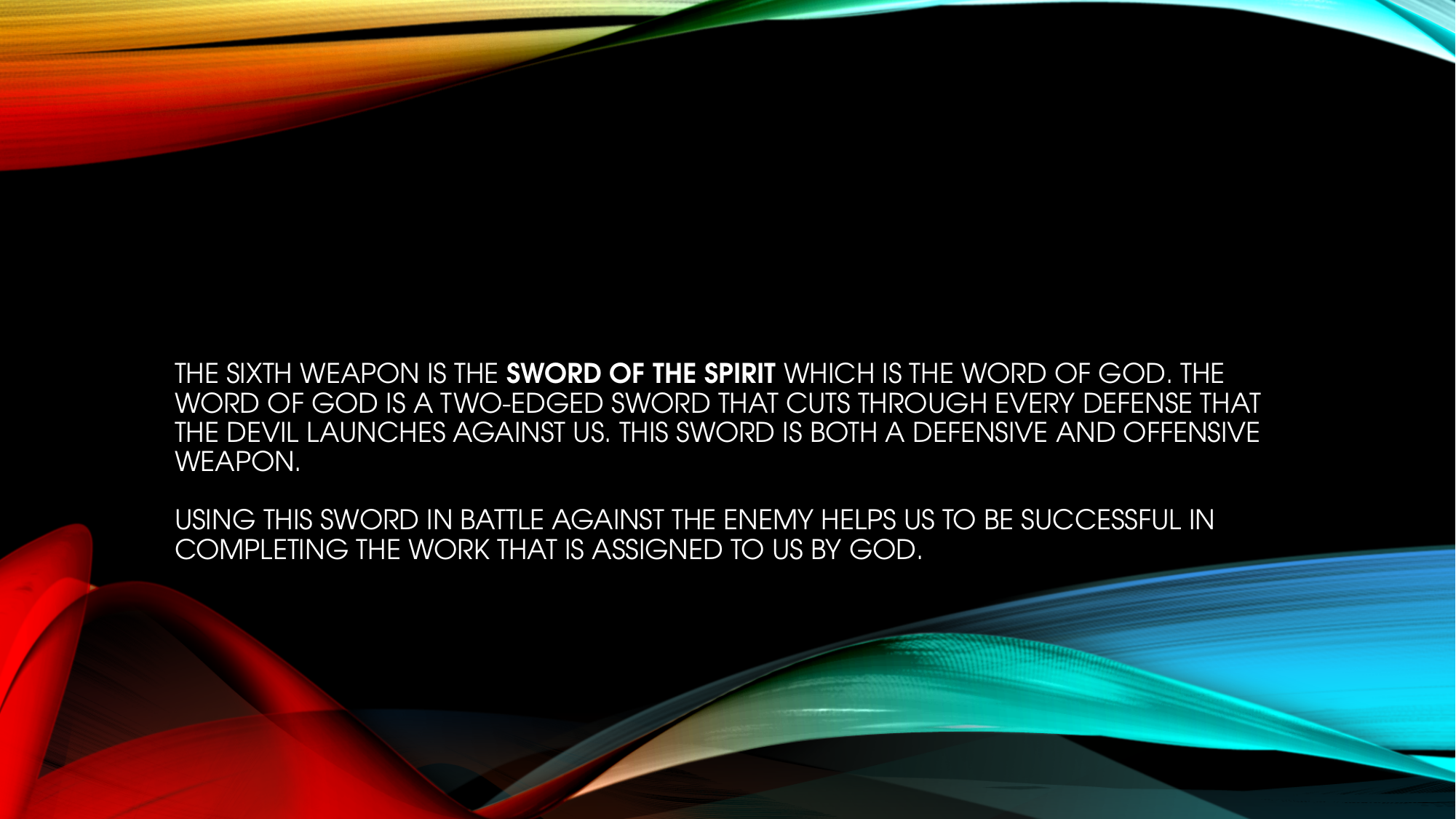

# The sixth weapon is the sword of the spirit which is the word of god. The word of god is a two-edged sword that cuts through every defense that the devil launches against us. This sword is both a defensive and offensive weapon. Using this sword in battle against the enemy helps us to be successful in completing the work that is assigned to us by god.